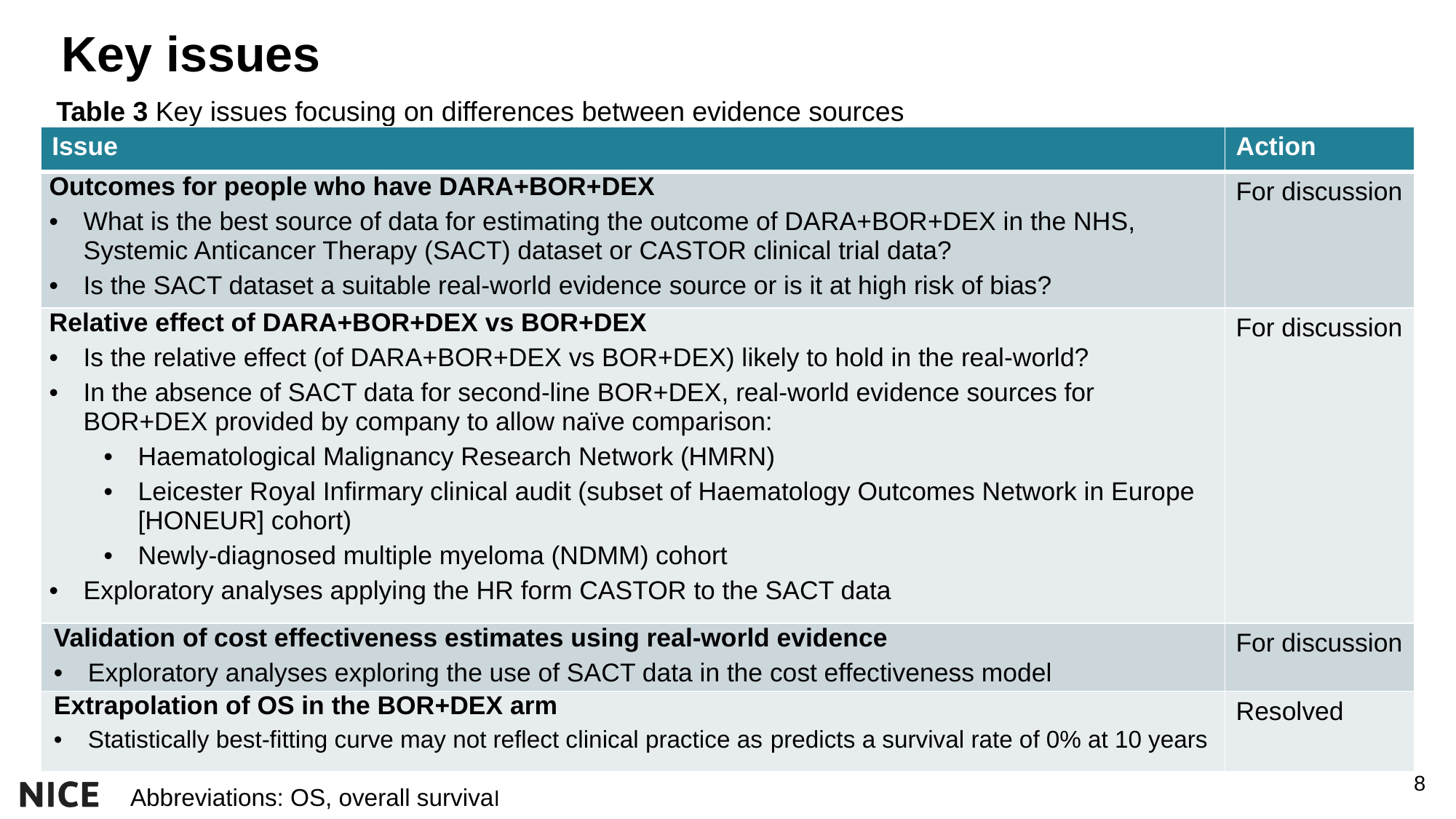

# Key issues
Table 3 Key issues focusing on differences between evidence sources
| Issue | Action |
| --- | --- |
| Outcomes for people who have DARA+BOR+DEX What is the best source of data for estimating the outcome of DARA+BOR+DEX in the NHS, Systemic Anticancer Therapy (SACT) dataset or CASTOR clinical trial data? Is the SACT dataset a suitable real-world evidence source or is it at high risk of bias? | For discussion |
| Relative effect of DARA+BOR+DEX vs BOR+DEX Is the relative effect (of DARA+BOR+DEX vs BOR+DEX) likely to hold in the real-world? In the absence of SACT data for second-line BOR+DEX, real-world evidence sources for BOR+DEX provided by company to allow naïve comparison: Haematological Malignancy Research Network (HMRN) Leicester Royal Infirmary clinical audit (subset of Haematology Outcomes Network in Europe [HONEUR] cohort) Newly-diagnosed multiple myeloma (NDMM) cohort Exploratory analyses applying the HR form CASTOR to the SACT data | For discussion |
| Validation of cost effectiveness estimates using real-world evidence Exploratory analyses exploring the use of SACT data in the cost effectiveness model | For discussion |
| Extrapolation of OS in the BOR+DEX arm Statistically best-fitting curve may not reflect clinical practice as predicts a survival rate of 0% at 10 years | Resolved |
8
Abbreviations: OS, overall survival